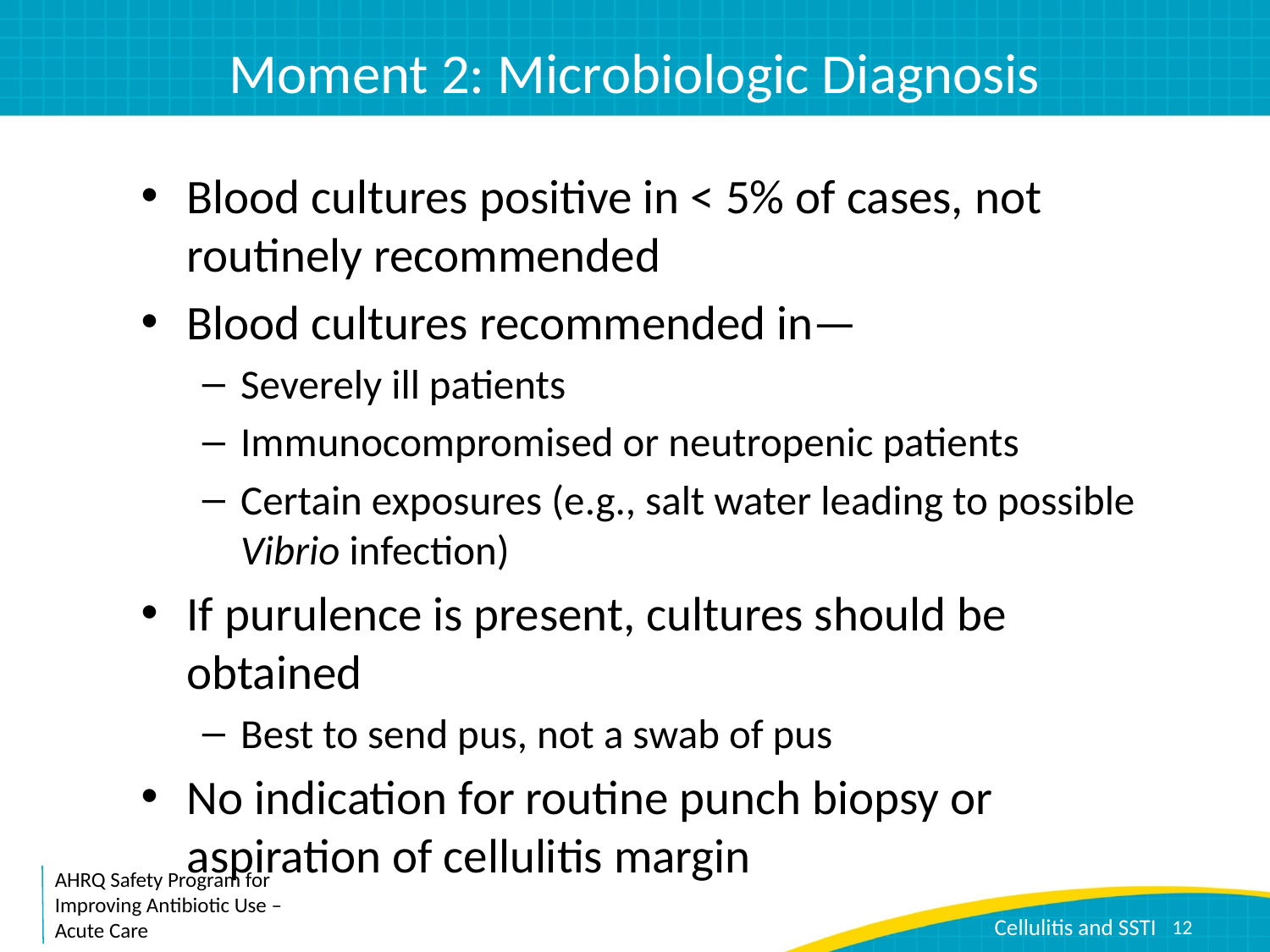

# Moment 2: Microbiologic Diagnosis
Blood cultures positive in < 5% of cases, not routinely recommended
Blood cultures recommended in—
Severely ill patients
Immunocompromised or neutropenic patients
Certain exposures (e.g., salt water leading to possible Vibrio infection)
If purulence is present, cultures should be obtained
Best to send pus, not a swab of pus
No indication for routine punch biopsy or aspiration of cellulitis margin

12